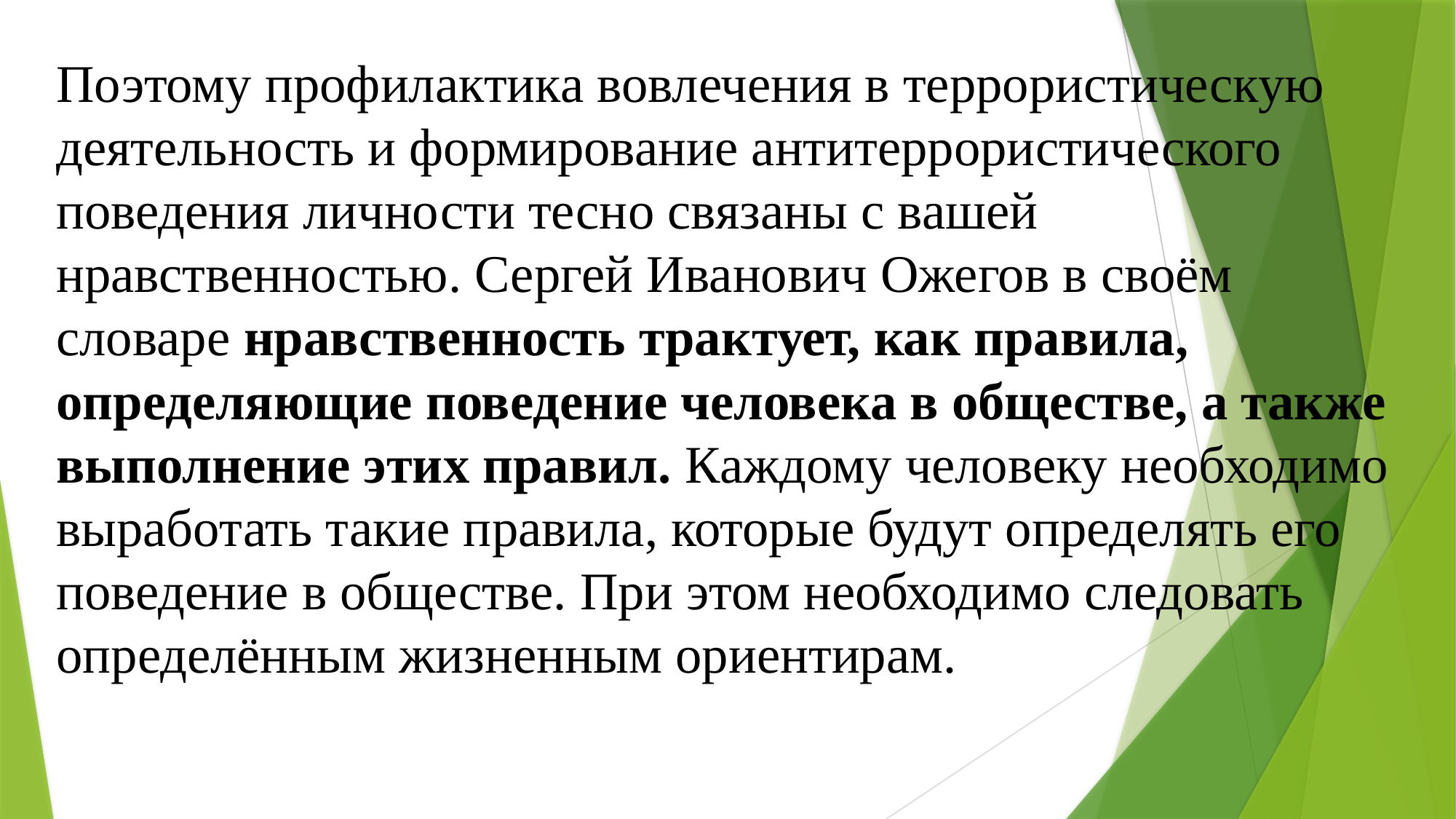

# Поэтому профилактика вовлечения в террористическую деятельность и формирование антитеррористического поведения личности тесно связаны с вашей нравственностью. Сергей Иванович Ожегов в своём словаре нравственность трактует, как правила, определяющие поведение человека в обществе, а также выполнение этих правил. Каждому человеку необходимо выработать такие правила, которые будут определять его поведение в обществе. При этом необходимо следовать определённым жизненным ориентирам.